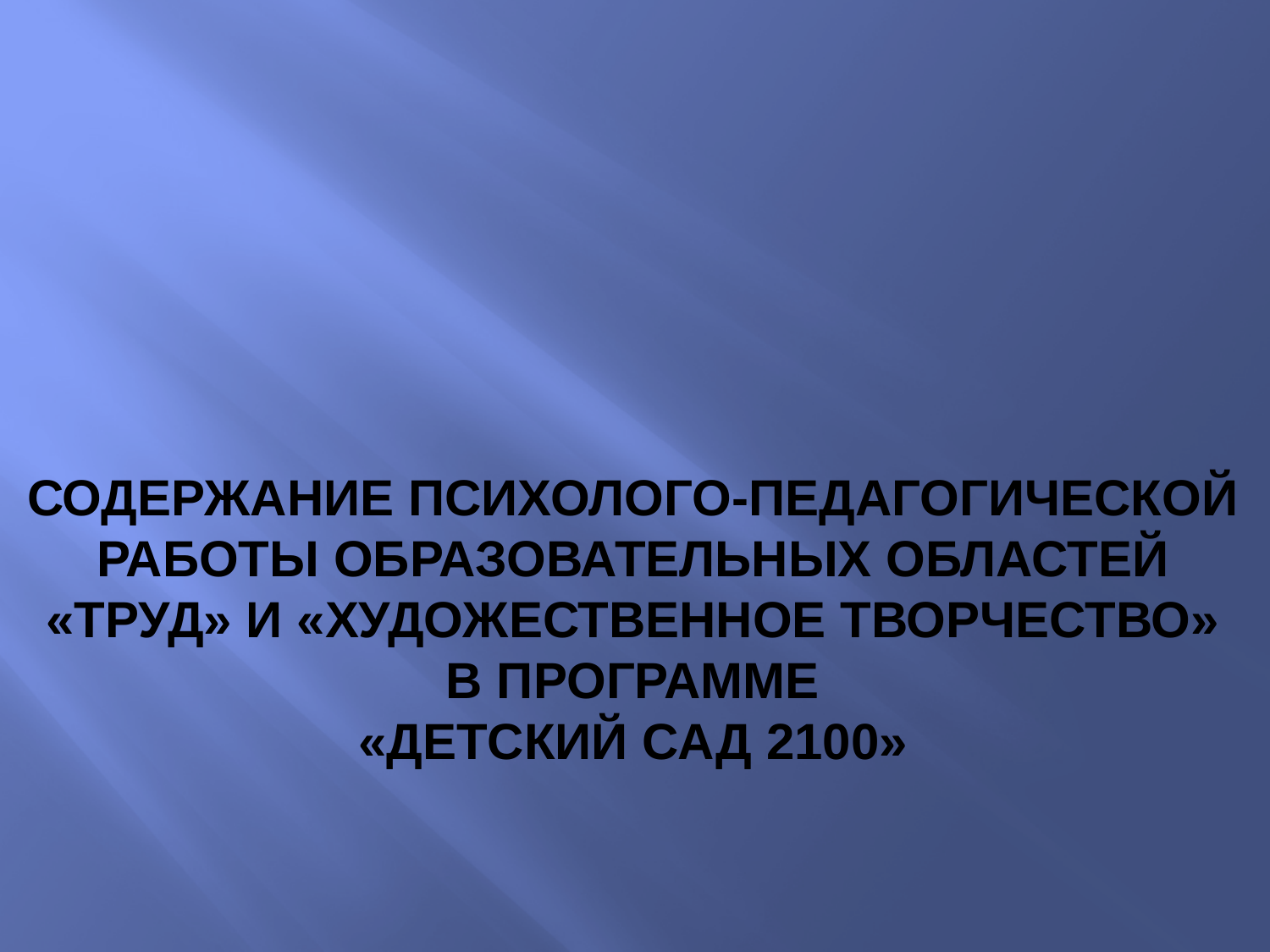

# Содержание психолого-педагогической работы образовательных областей «Труд» и «Художественное творчество» в программе «Детский сад 2100»